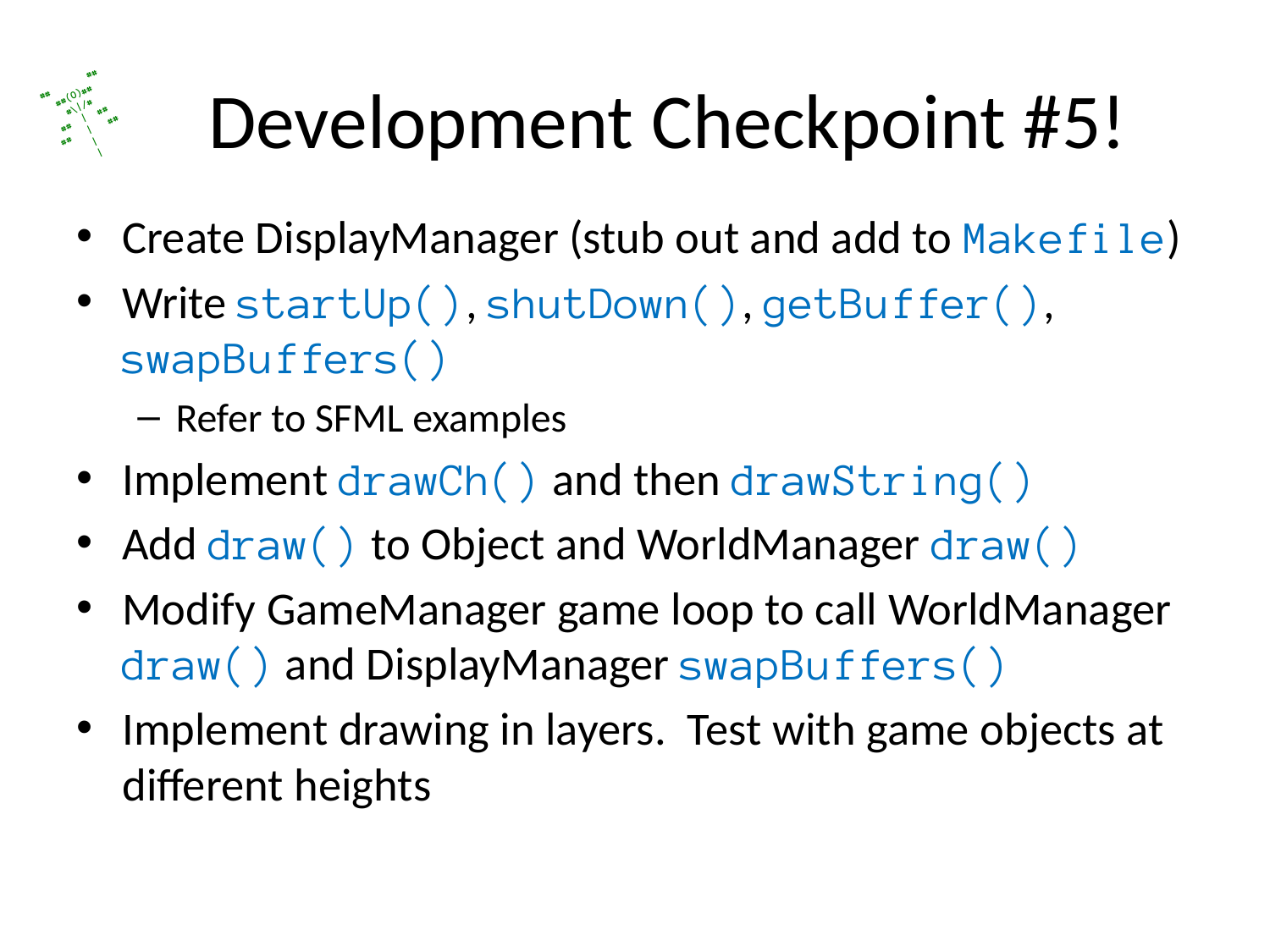

# Development Checkpoint #5!
Create DisplayManager (stub out and add to Makefile)
Write startUp(), shutDown(), getBuffer(), swapBuffers()
Refer to SFML examples
Implement drawCh() and then drawString()
Add draw() to Object and WorldManager draw()
Modify GameManager game loop to call WorldManager draw() and DisplayManager swapBuffers()
Implement drawing in layers.  Test with game objects at different heights